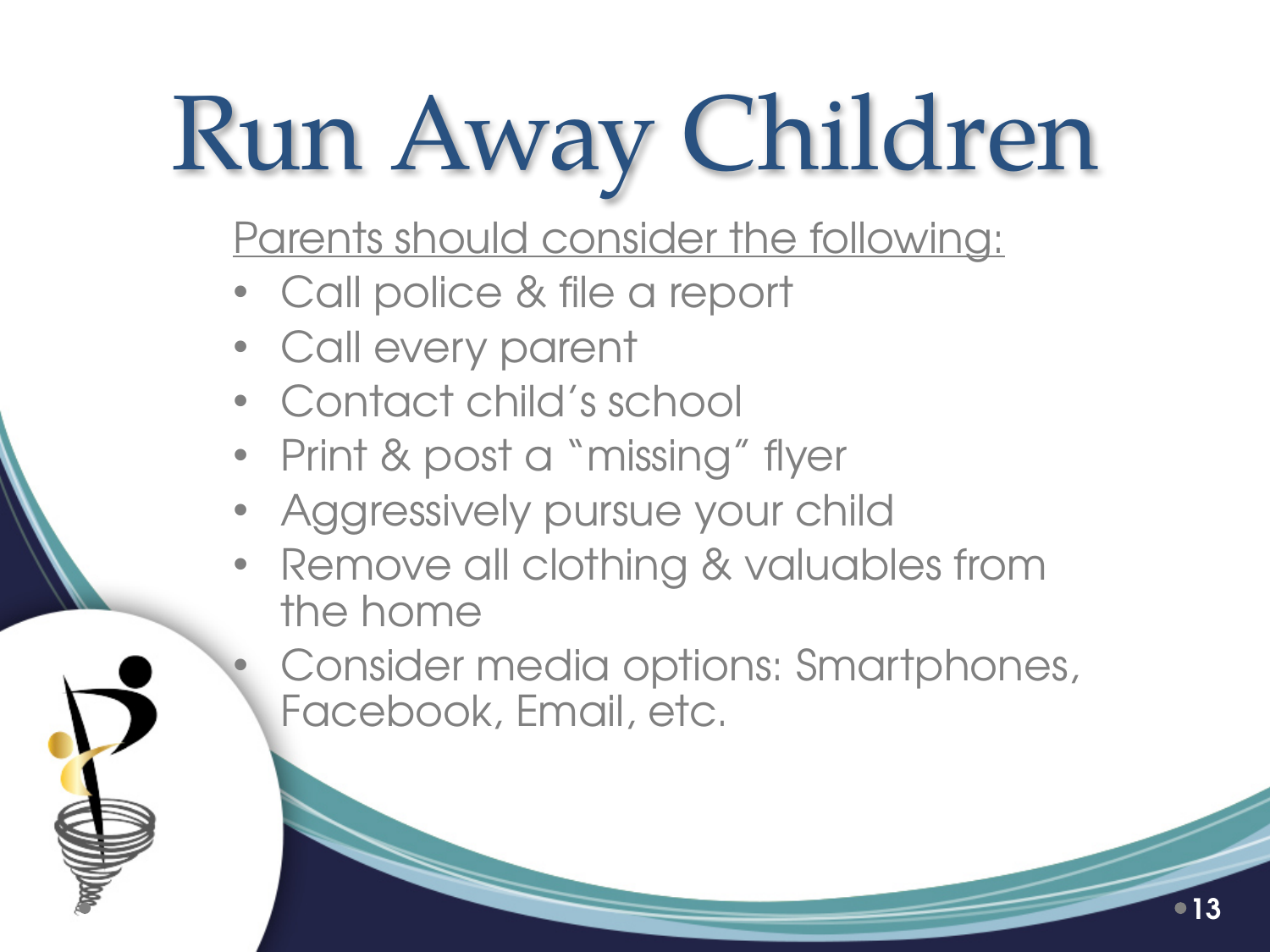

# Run Away Children
Parents should consider the following:
Call police & file a report
Call every parent
Contact child’s school
Print & post a “missing” flyer
Aggressively pursue your child
Remove all clothing & valuables from the home
Consider media options: Smartphones, Facebook, Email, etc.
13